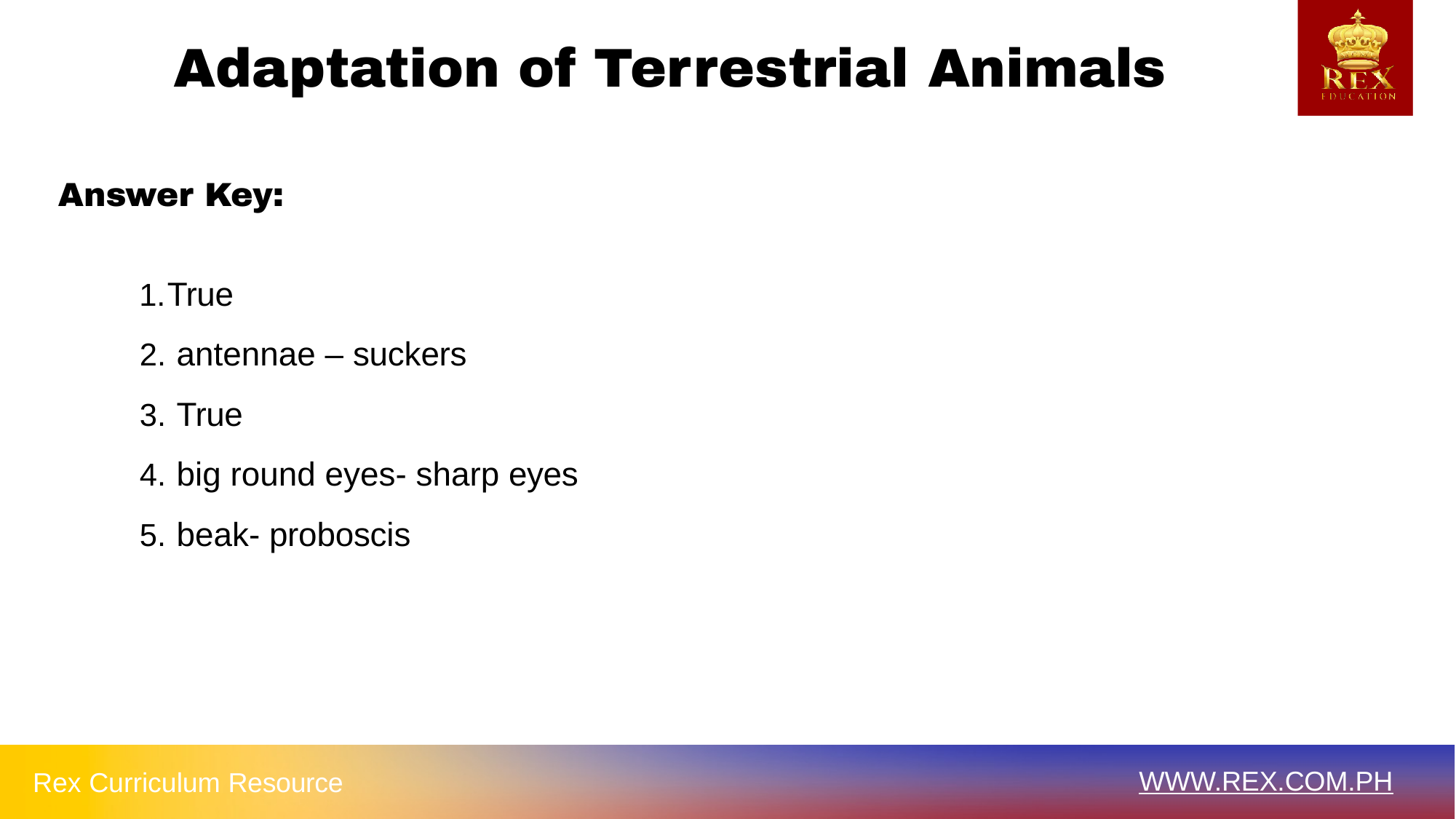

# Adaptation of Terrestrial Animals
Answer Key:

True
antennae – suckers
True
big round eyes- sharp eyes
beak- proboscis
WWW.REX.COM.PH
Rex Curriculum Resource